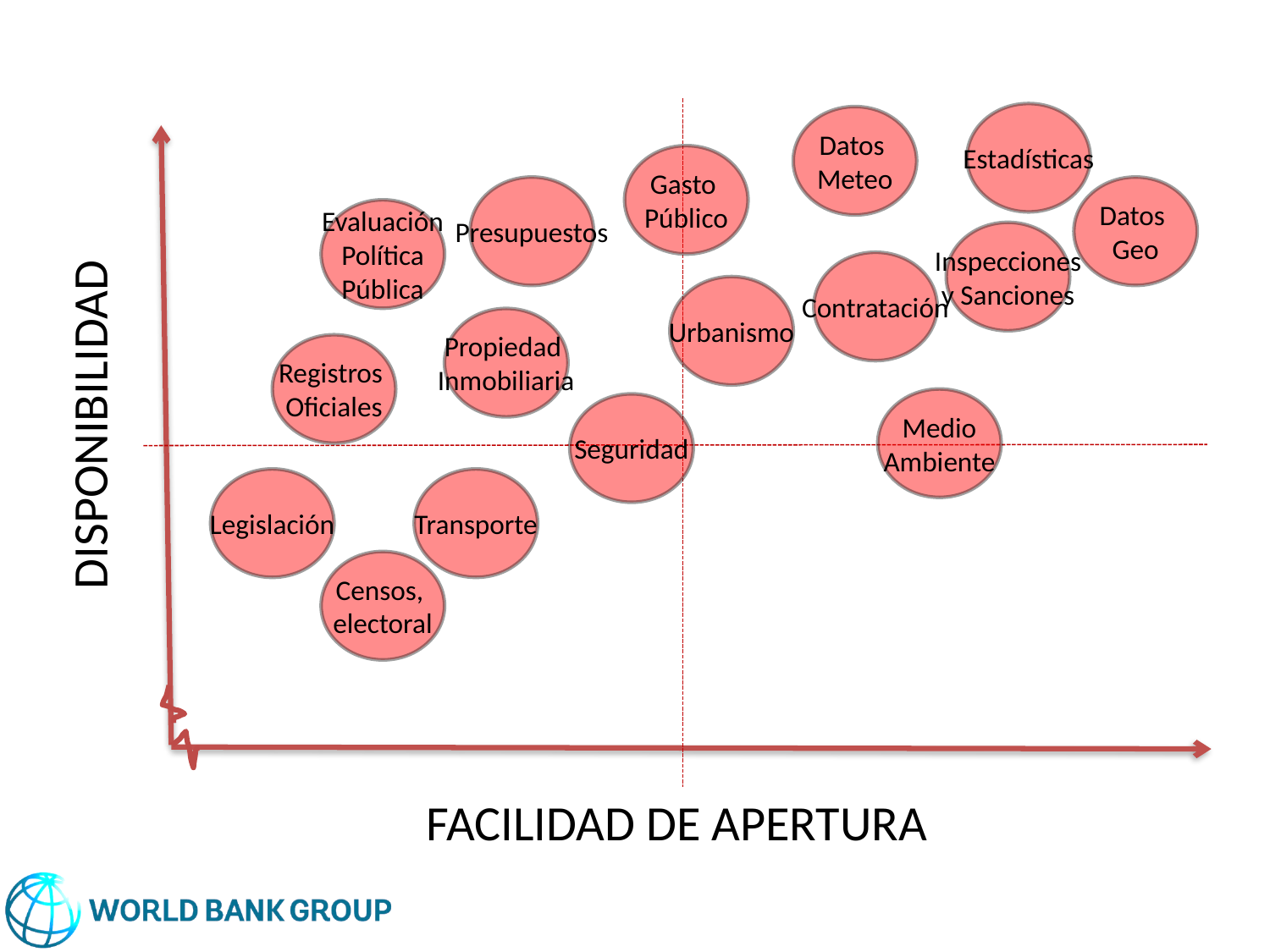

DISPONIBILIDAD
FACILIDAD DE APERTURA
Estadísticas
Datos
Meteo
Gasto
Público
Presupuestos
Datos
Geo
Evaluación
Política
Pública
Inspecciones
y Sanciones
Contratación
Urbanismo
Propiedad
Inmobiliaria
Registros
Oficiales
Medio
Ambiente
Seguridad
Legislación
Transporte
Censos,
electoral